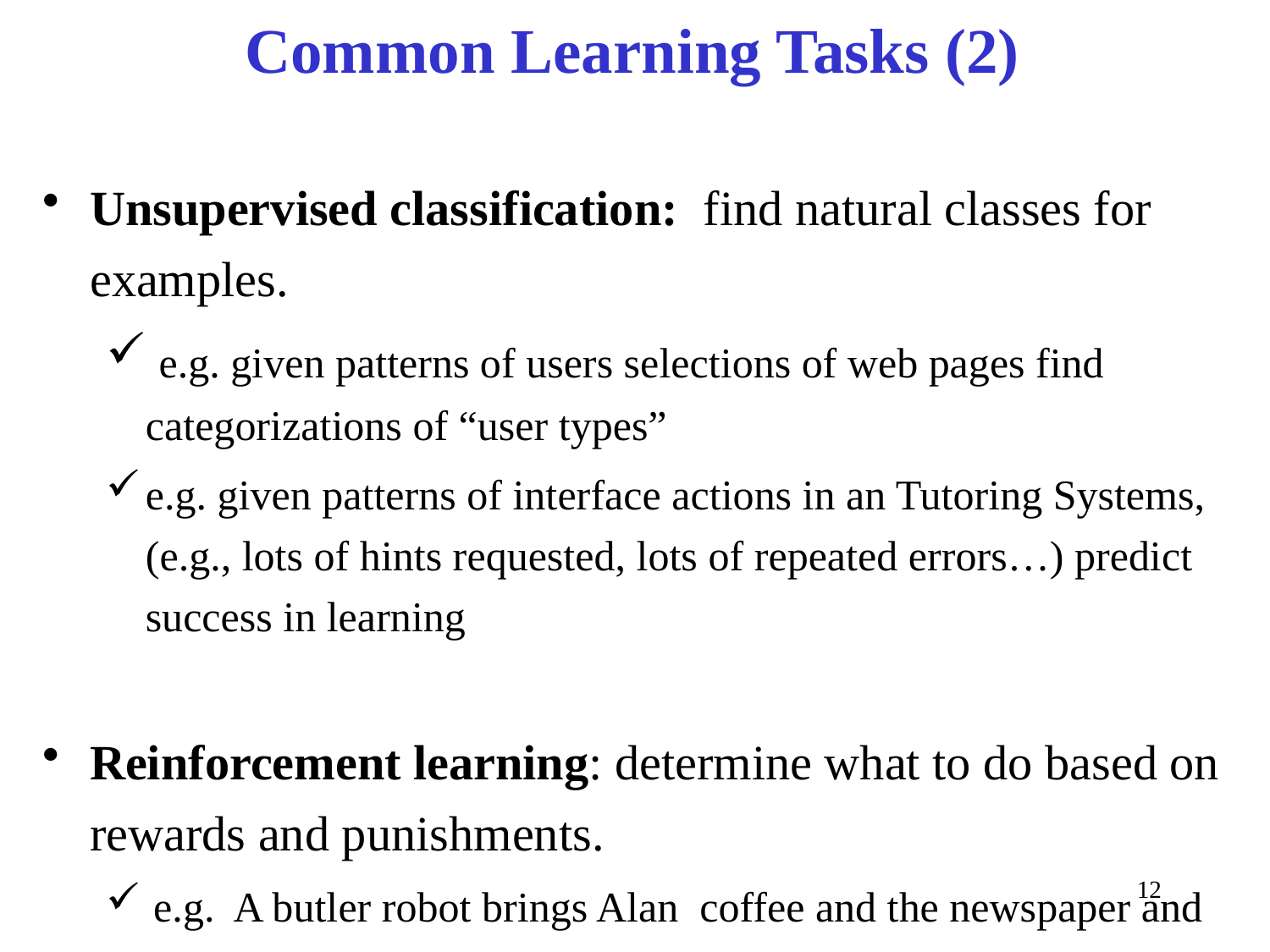

# Common Learning Tasks (2)

Unsupervised classification:  find natural classes for examples.
 e.g. given patterns of users selections of web pages find categorizations of “user types”
e.g. given patterns of interface actions in an Tutoring Systems, (e.g., lots of hints requested, lots of repeated errors…) predict success in learning

Reinforcement learning: determine what to do based on rewards and punishments.
e.g.  A butler robot brings Alan  coffee and the newspaper and gets a reward. Is it for the coffee or for the newspaper or both?
12